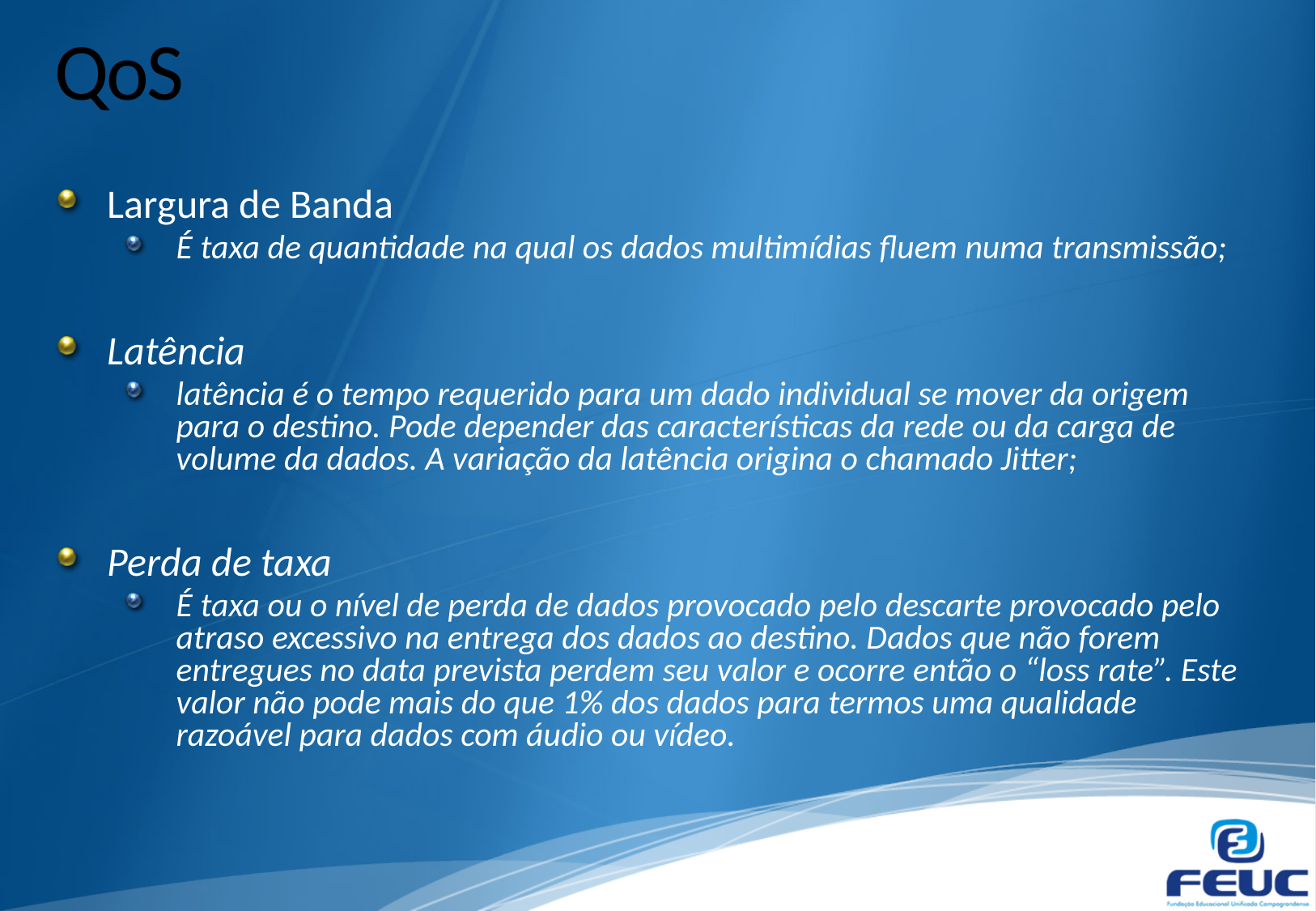

# QoS
Largura de Banda
É taxa de quantidade na qual os dados multimídias fluem numa transmissão;

Latência
latência é o tempo requerido para um dado individual se mover da origem para o destino. Pode depender das características da rede ou da carga de volume da dados. A variação da latência origina o chamado Jitter;

Perda de taxa
É taxa ou o nível de perda de dados provocado pelo descarte provocado pelo atraso excessivo na entrega dos dados ao destino. Dados que não forem entregues no data prevista perdem seu valor e ocorre então o “loss rate”. Este valor não pode mais do que 1% dos dados para termos uma qualidade razoável para dados com áudio ou vídeo.